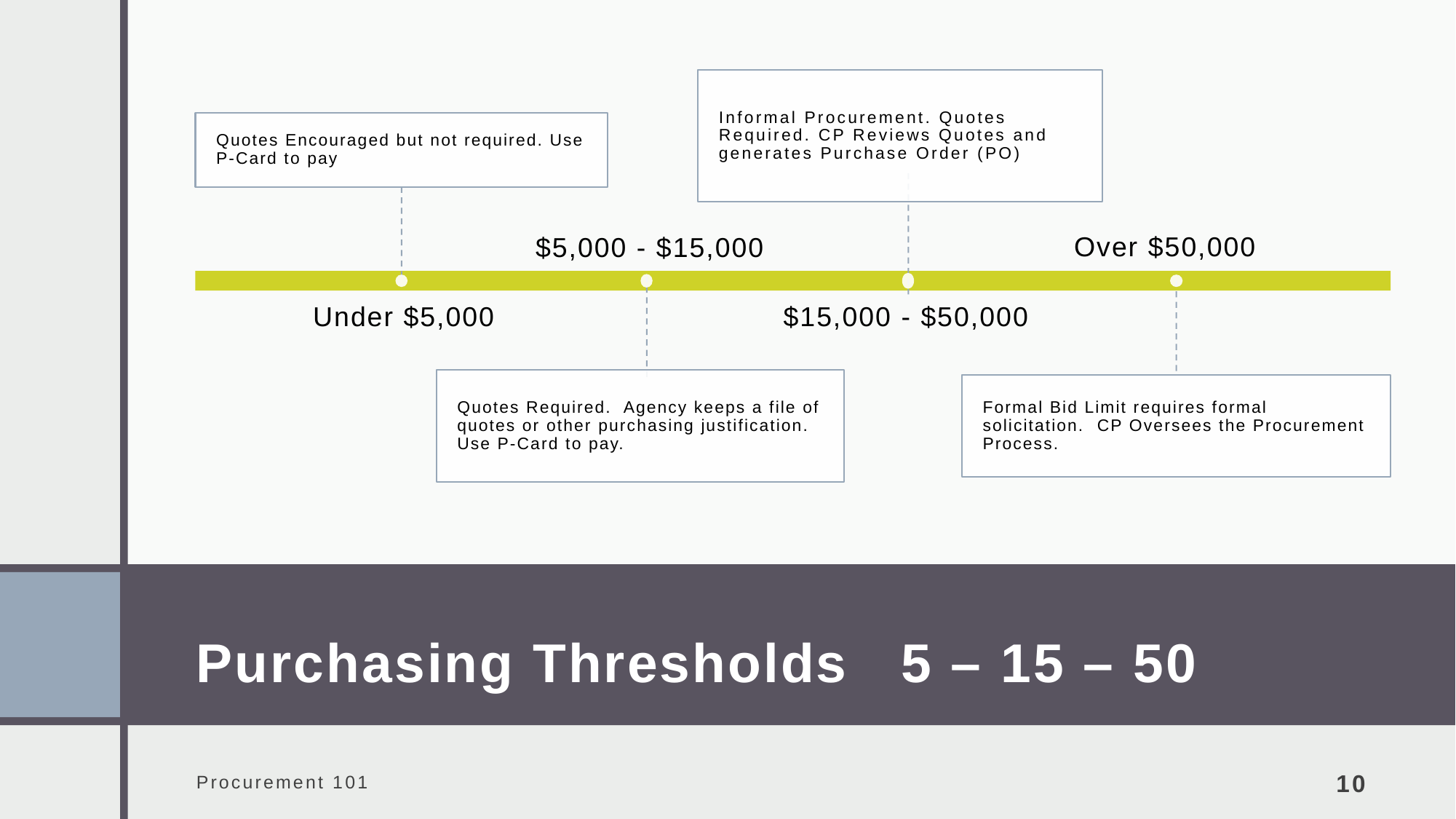

Quotes Encouraged but not required. Use P-Card to pay
Under $5,000
Quotes Required.  Agency keeps a file of quotes or other purchasing justification.  Use P-Card to pay.
$5,000 - $15,000
Informal Procurement. Quotes Required. CP Reviews Quotes and generates Purchase Order (PO)
$15,000 - $50,000
Formal Bid Limit requires formal solicitation.  CP Oversees the Procurement Process.
Over $50,000
# Purchasing Thresholds   5 – 15 – 50
Procurement 101
10